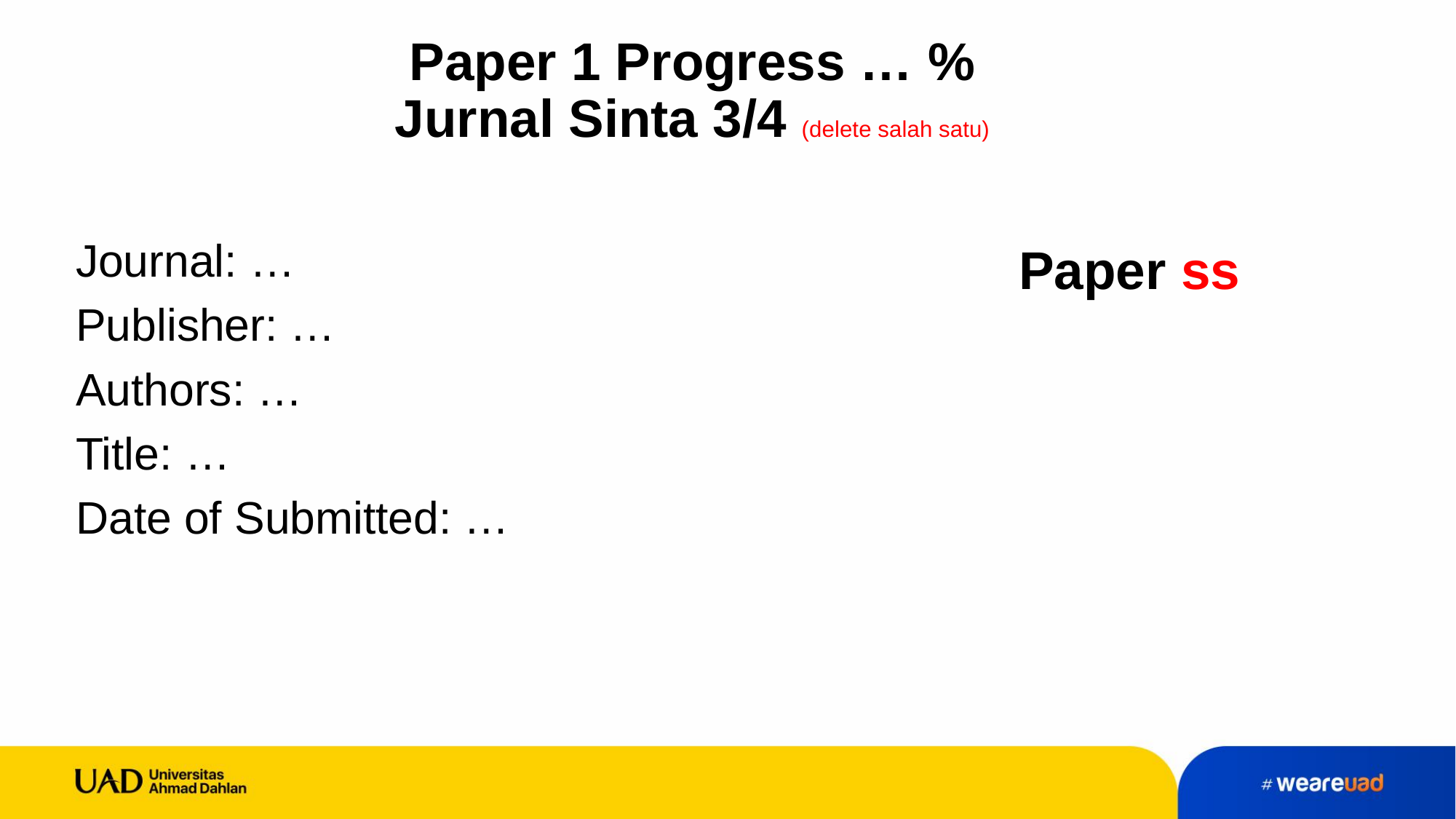

# Paper 1 Progress … % Jurnal Sinta 3/4 (delete salah satu)
Journal: …
Publisher: …
Authors: …
Title: …
Date of Submitted: …

Paper ss